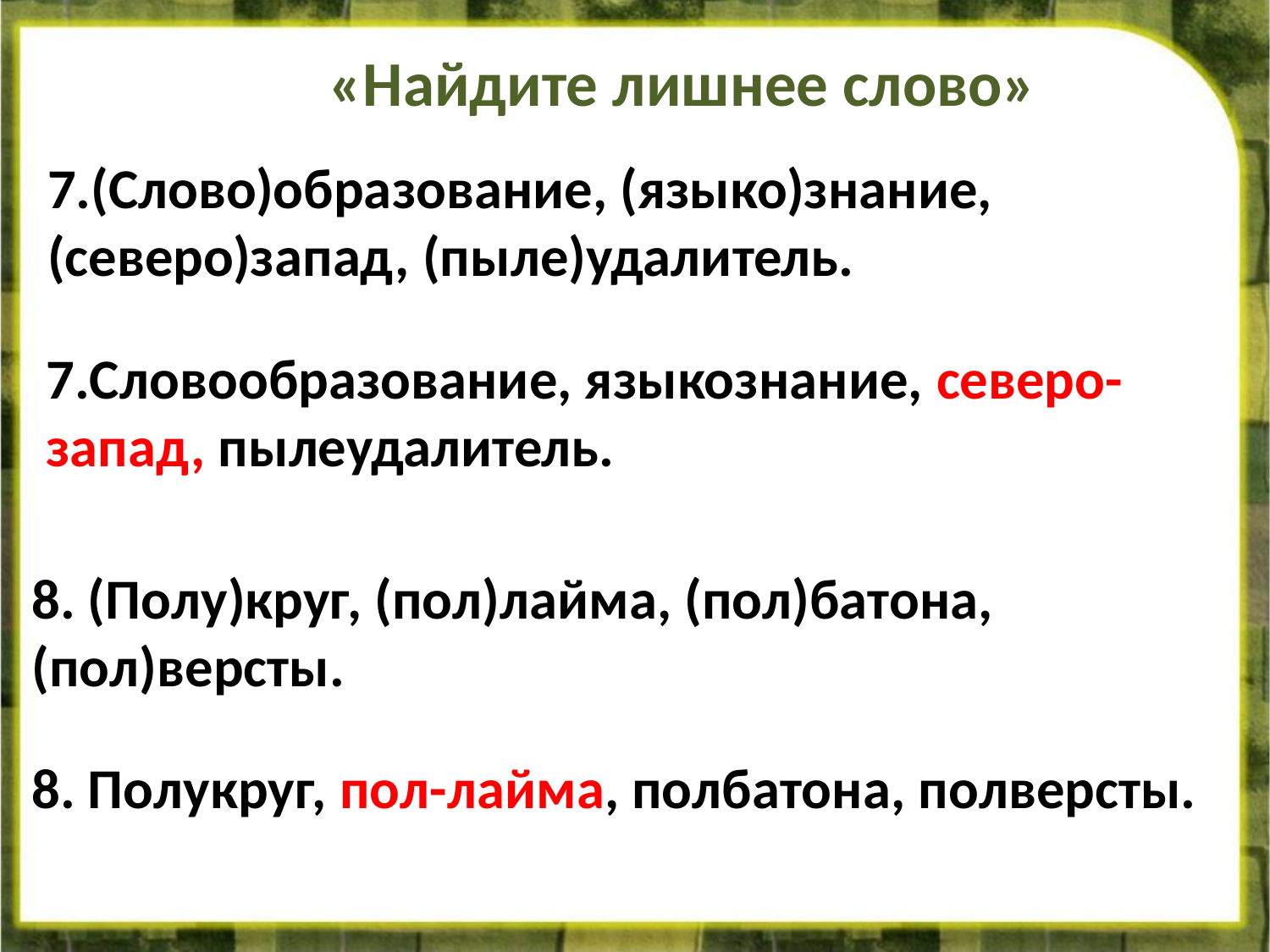

«Найдите лишнее слово»
7.(Слово)образование, (языко)знание, (северо)запад, (пыле)удалитель.
7.Словообразование, языкознание, северо-запад, пылеудалитель.
8. (Полу)круг, (пол)лайма, (пол)батона, (пол)версты.
8. Полукруг, пол-лайма, полбатона, полверсты.